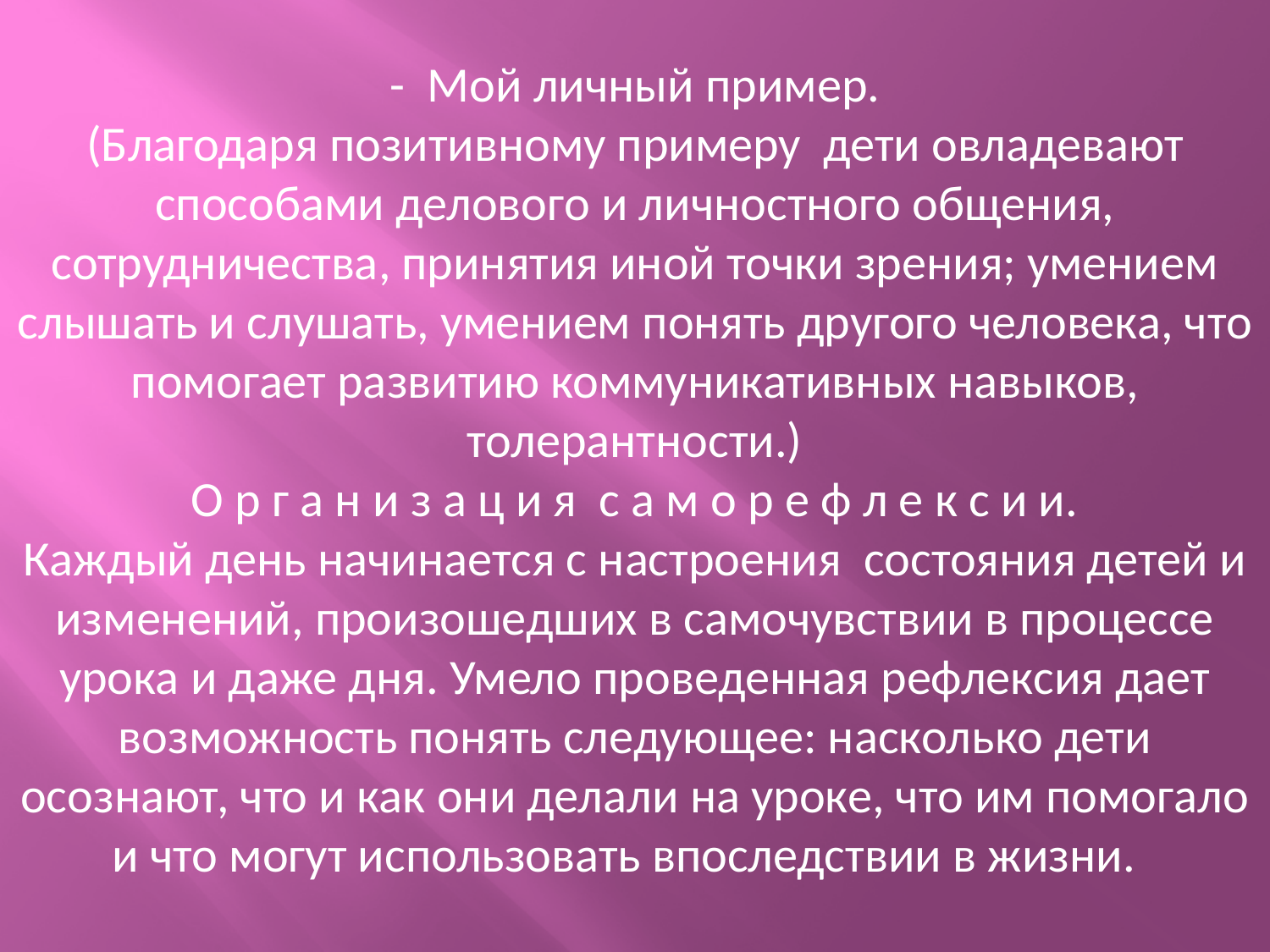

-  Мой личный пример.
(Благодаря позитивному примеру  дети овладевают способами делового и личностного общения, сотрудничества, принятия иной точки зрения; умением слышать и слушать, умением понять другого человека, что помогает развитию коммуникативных навыков, толерантности.)
 О р г а н и з а ц и я  с а м о р е ф л е к с и и.
Каждый день начинается с настроения  состояния детей и изменений, произошедших в самочувствии в процессе урока и даже дня. Умело проведенная рефлексия дает возможность понять следующее: насколько дети осознают, что и как они делали на уроке, что им помогало и что могут использовать впоследствии в жизни.